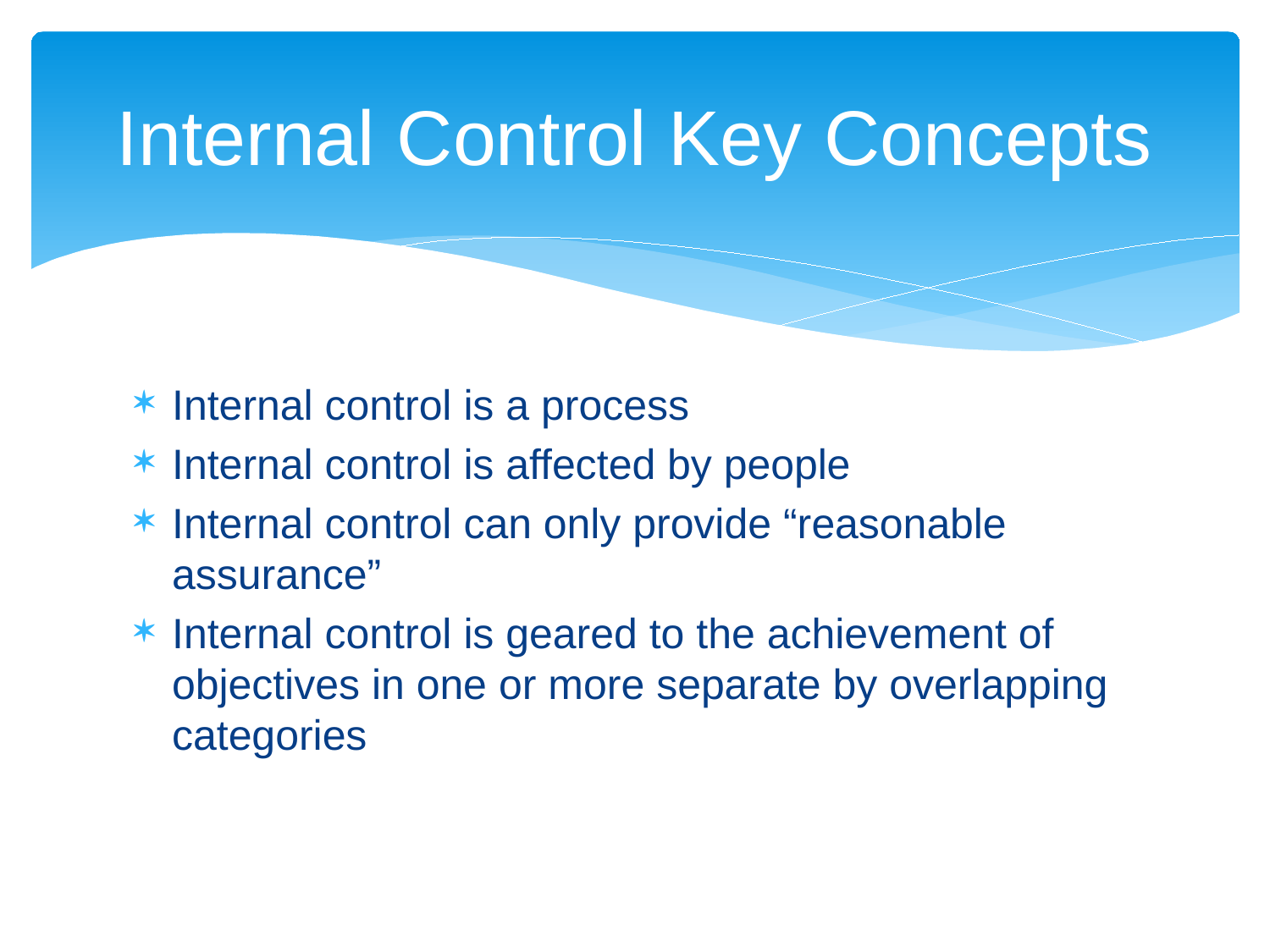

# Internal Control Key Concepts
Internal control is a process
Internal control is affected by people
Internal control can only provide “reasonable assurance”
Internal control is geared to the achievement of objectives in one or more separate by overlapping categories